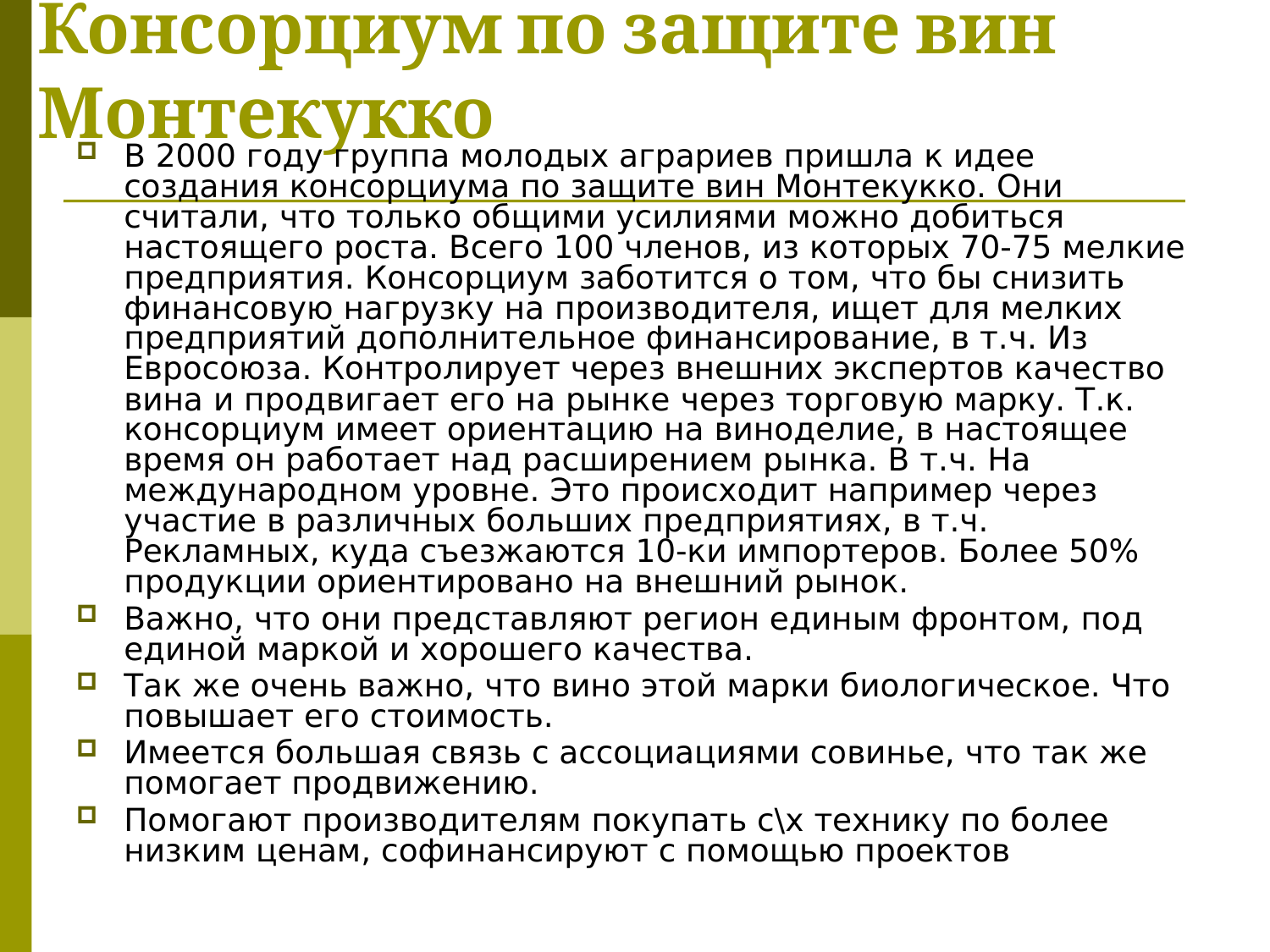

Консорциум по защите вин Монтекукко
В 2000 году группа молодых аграриев пришла к идее создания консорциума по защите вин Монтекукко. Они считали, что только общими усилиями можно добиться настоящего роста. Всего 100 членов, из которых 70-75 мелкие предприятия. Консорциум заботится о том, что бы снизить финансовую нагрузку на производителя, ищет для мелких предприятий дополнительное финансирование, в т.ч. Из Евросоюза. Контролирует через внешних экспертов качество вина и продвигает его на рынке через торговую марку. Т.к. консорциум имеет ориентацию на виноделие, в настоящее время он работает над расширением рынка. В т.ч. На международном уровне. Это происходит например через участие в различных больших предприятиях, в т.ч. Рекламных, куда съезжаются 10-ки импортеров. Более 50% продукции ориентировано на внешний рынок.
Важно, что они представляют регион единым фронтом, под единой маркой и хорошего качества.
Так же очень важно, что вино этой марки биологическое. Что повышает его стоимость.
Имеется большая связь с ассоциациями совинье, что так же помогает продвижению.
Помогают производителям покупать с\х технику по более низким ценам, софинансируют с помощью проектов